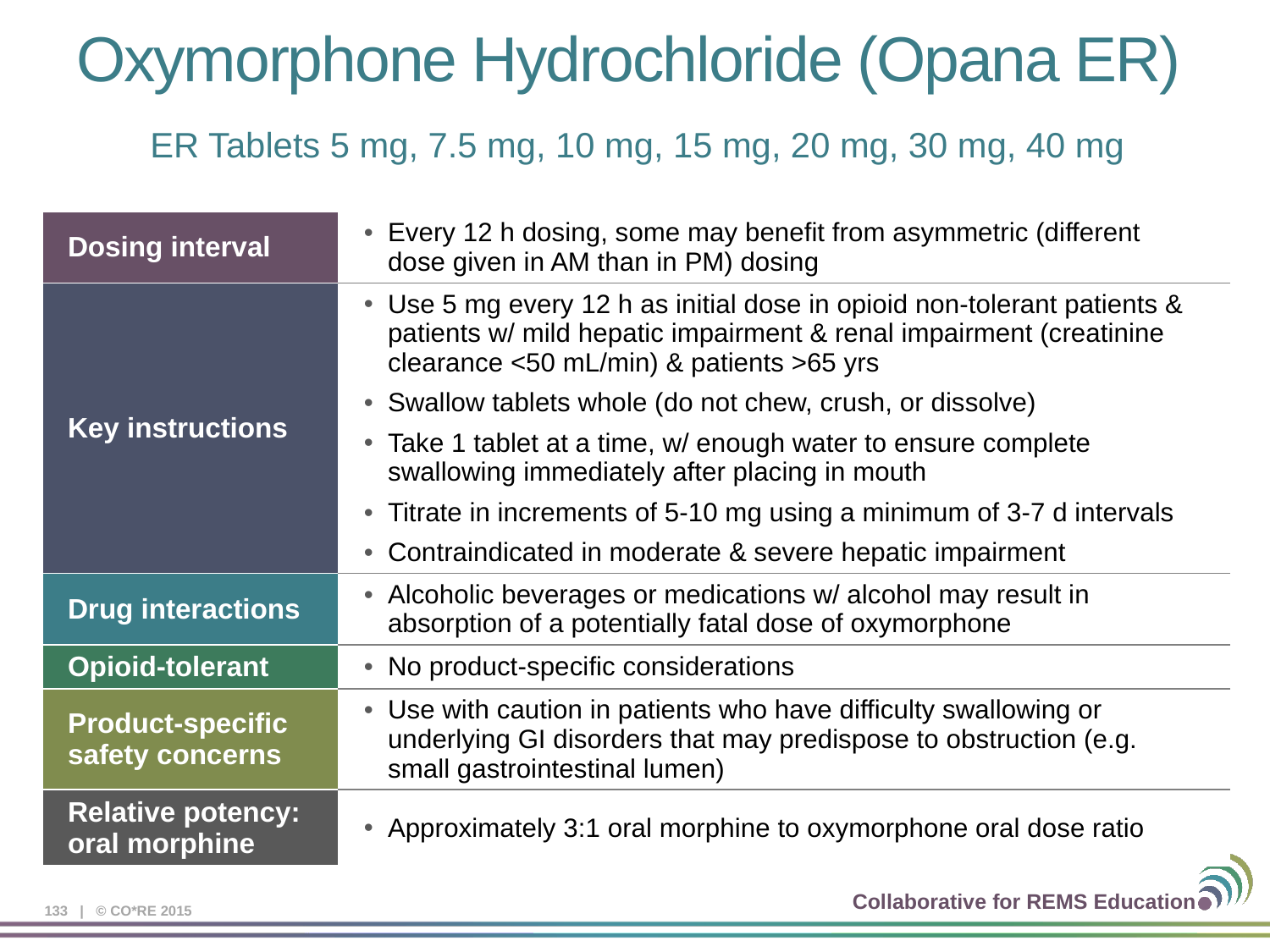

# Oxymorphone Hydrochloride (Opana ER)
ER Tablets 5 mg, 7.5 mg, 10 mg, 15 mg, 20 mg, 30 mg, 40 mg

| Dosing interval | Every 12 h dosing, some may benefit from asymmetric (different dose given in AM than in PM) dosing |
| --- | --- |
| Key instructions | Use 5 mg every 12 h as initial dose in opioid non-tolerant patients & patients w/ mild hepatic impairment & renal impairment (creatinine clearance <50 mL/min) & patients >65 yrs Swallow tablets whole (do not chew, crush, or dissolve) Take 1 tablet at a time, w/ enough water to ensure complete swallowing immediately after placing in mouth Titrate in increments of 5-10 mg using a minimum of 3-7 d intervals Contraindicated in moderate & severe hepatic impairment |
| Drug interactions | Alcoholic beverages or medications w/ alcohol may result in absorption of a potentially fatal dose of oxymorphone |
| Opioid-tolerant | No product-specific considerations |
| Product-specific safety concerns | Use with caution in patients who have difficulty swallowing or underlying GI disorders that may predispose to obstruction (e.g. small gastrointestinal lumen) |
| Relative potency: oral morphine | Approximately 3:1 oral morphine to oxymorphone oral dose ratio |
133   |   © CO*RE 2015